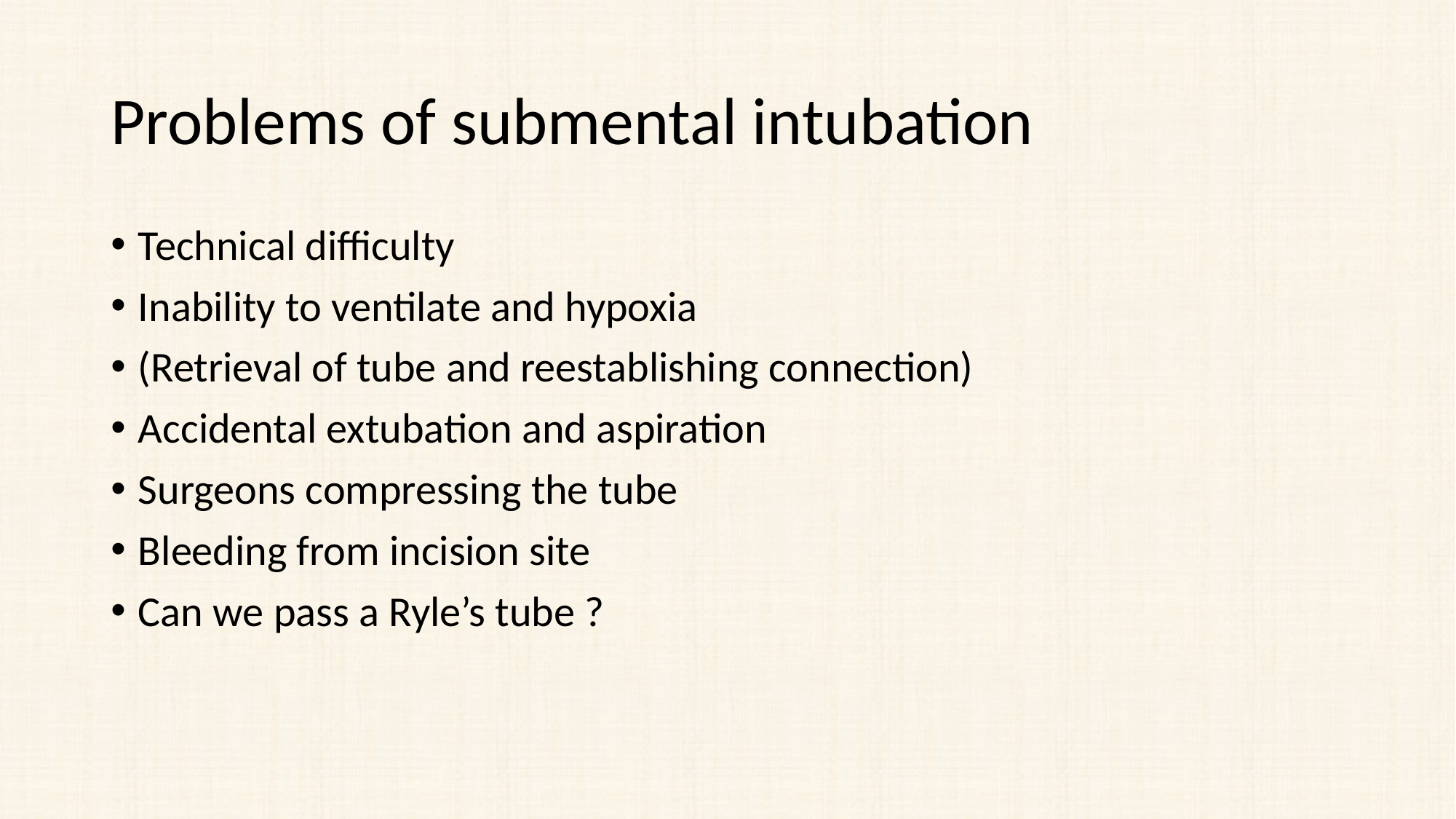

# Problems of submental intubation
Technical difficulty
Inability to ventilate and hypoxia
(Retrieval of tube and reestablishing connection)
Accidental extubation and aspiration
Surgeons compressing the tube
Bleeding from incision site
Can we pass a Ryle’s tube ?